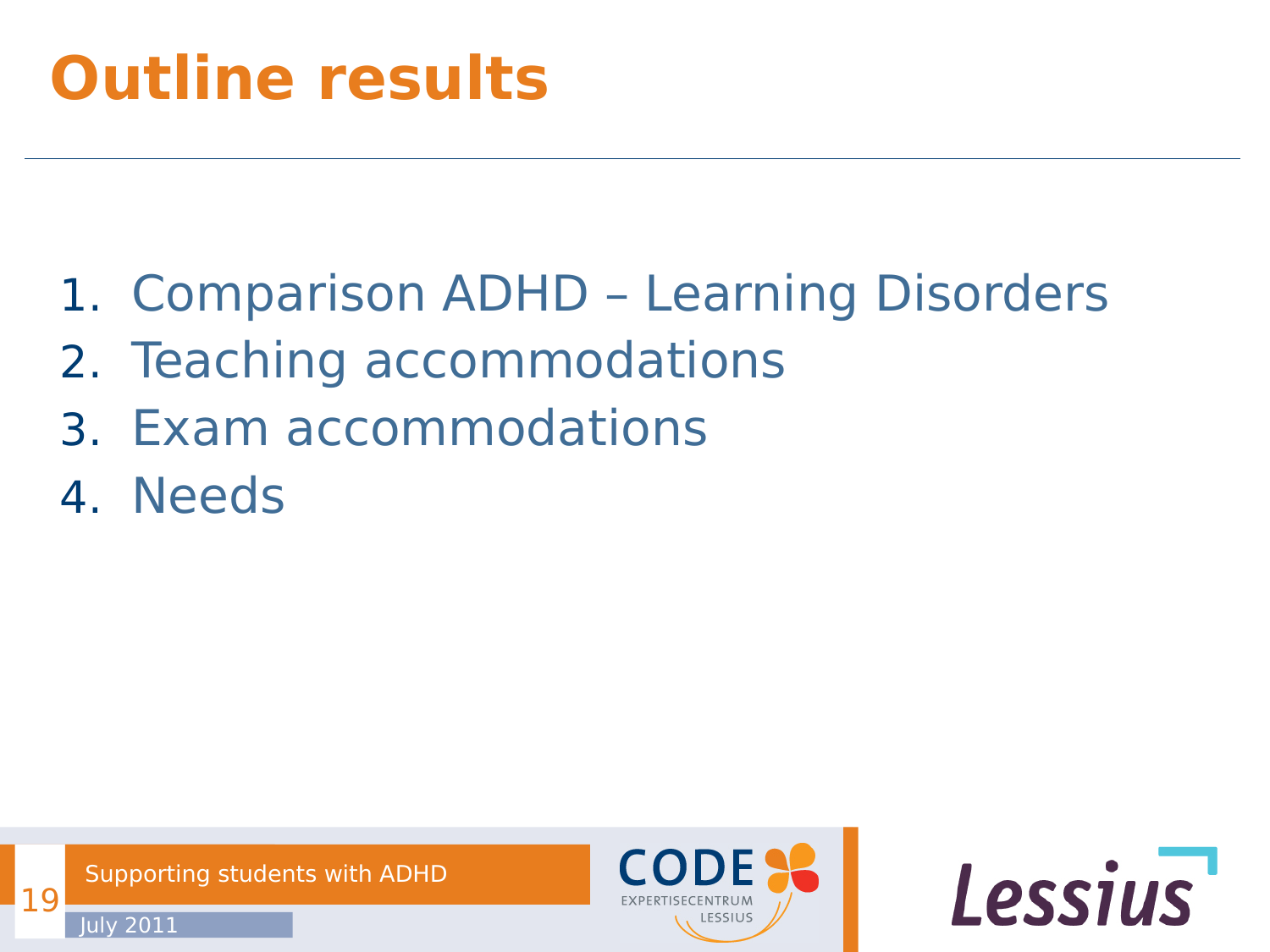

# Outline results

Comparison ADHD – Learning Disorders
Teaching accommodations
Exam accommodations
Needs
19
Supporting students with ADHD
July 2011